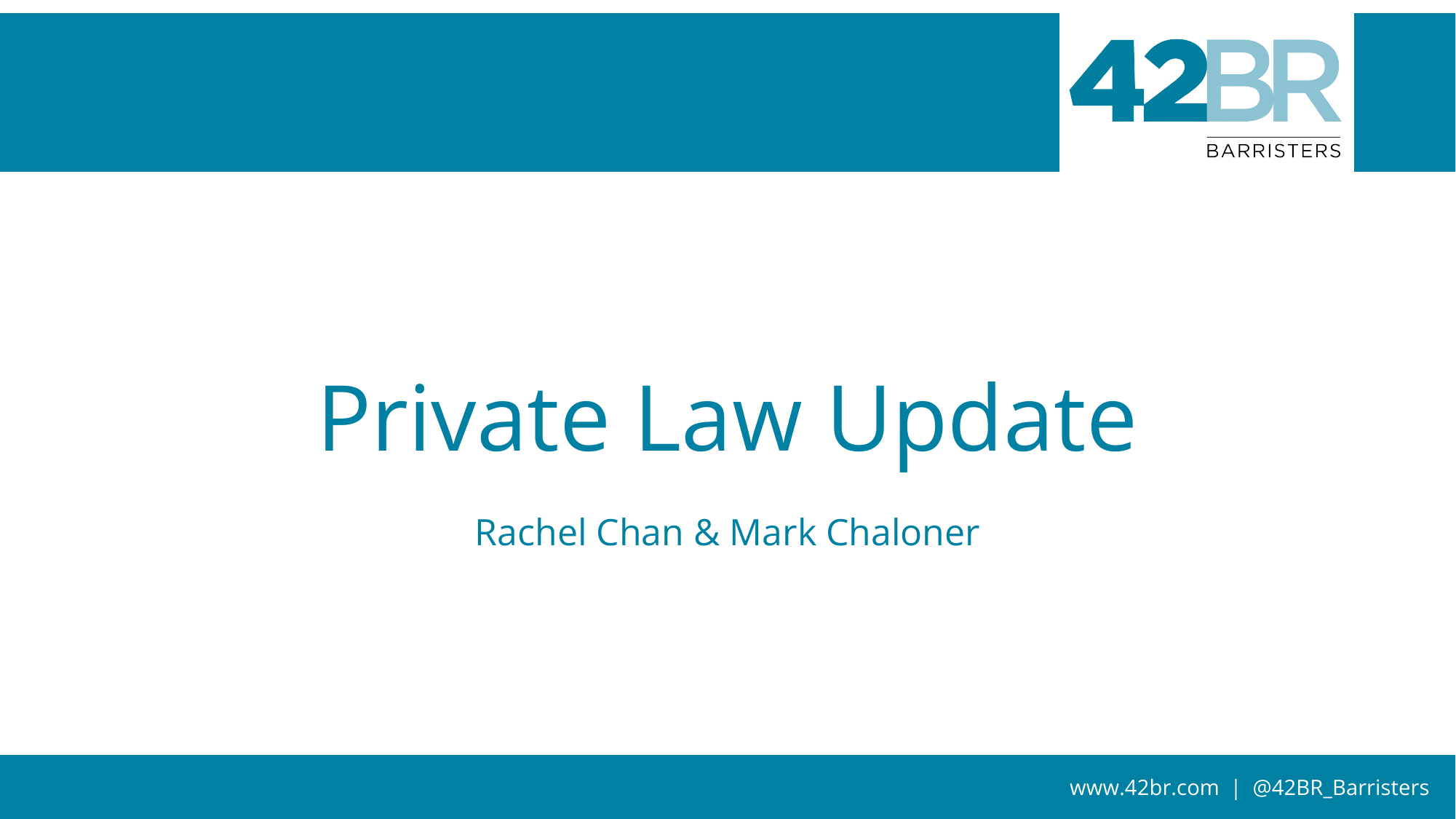

# Private Law Update
Rachel Chan & Mark Chaloner